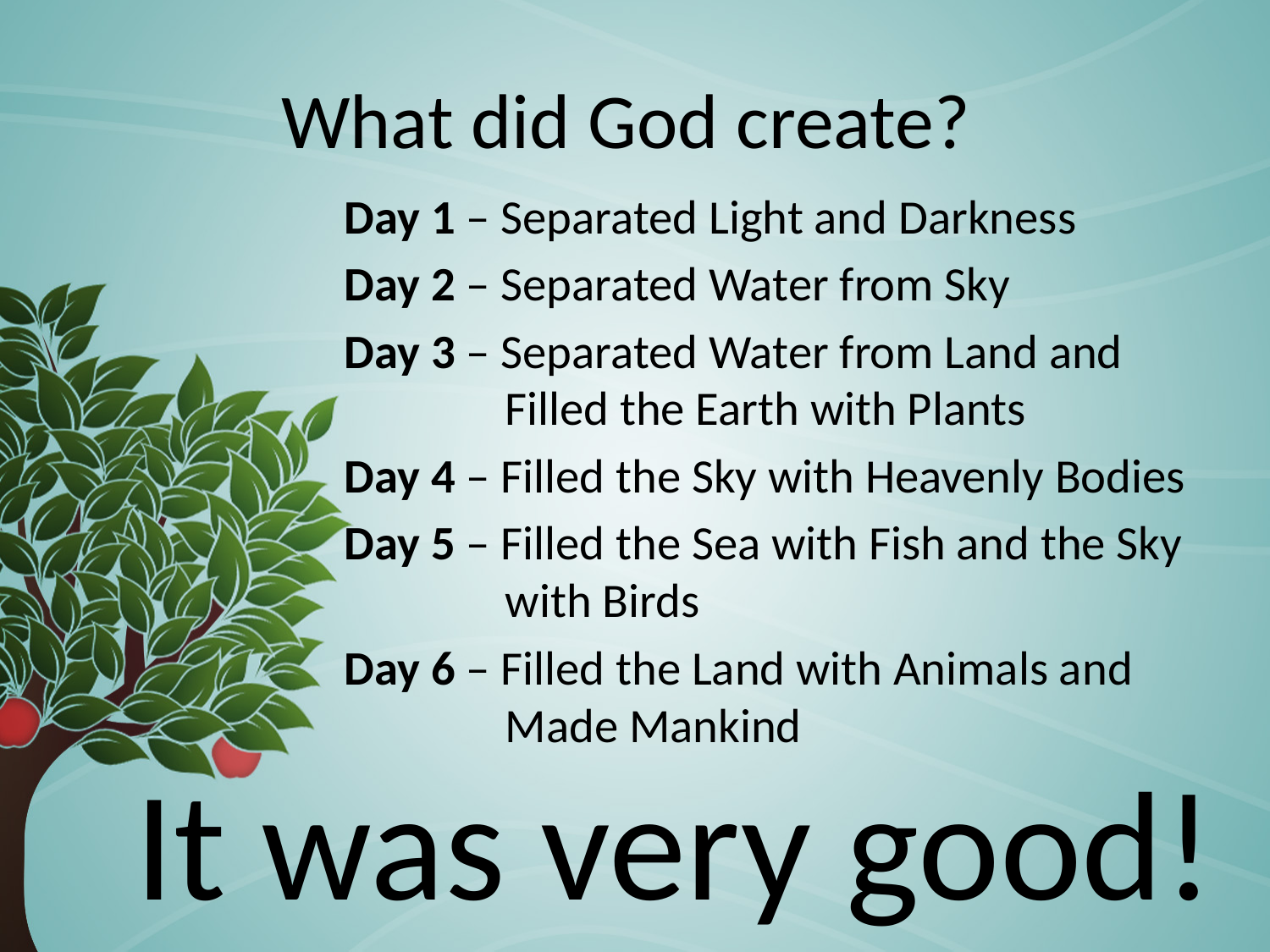

# What did God create?
Day 1 – Separated Light and Darkness
Day 2 – Separated Water from Sky
Day 3 – Separated Water from Land and Filled the Earth with Plants
Day 4 – Filled the Sky with Heavenly Bodies
Day 5 – Filled the Sea with Fish and the Sky with Birds
Day 6 – Filled the Land with Animals and Made Mankind
It was very good!